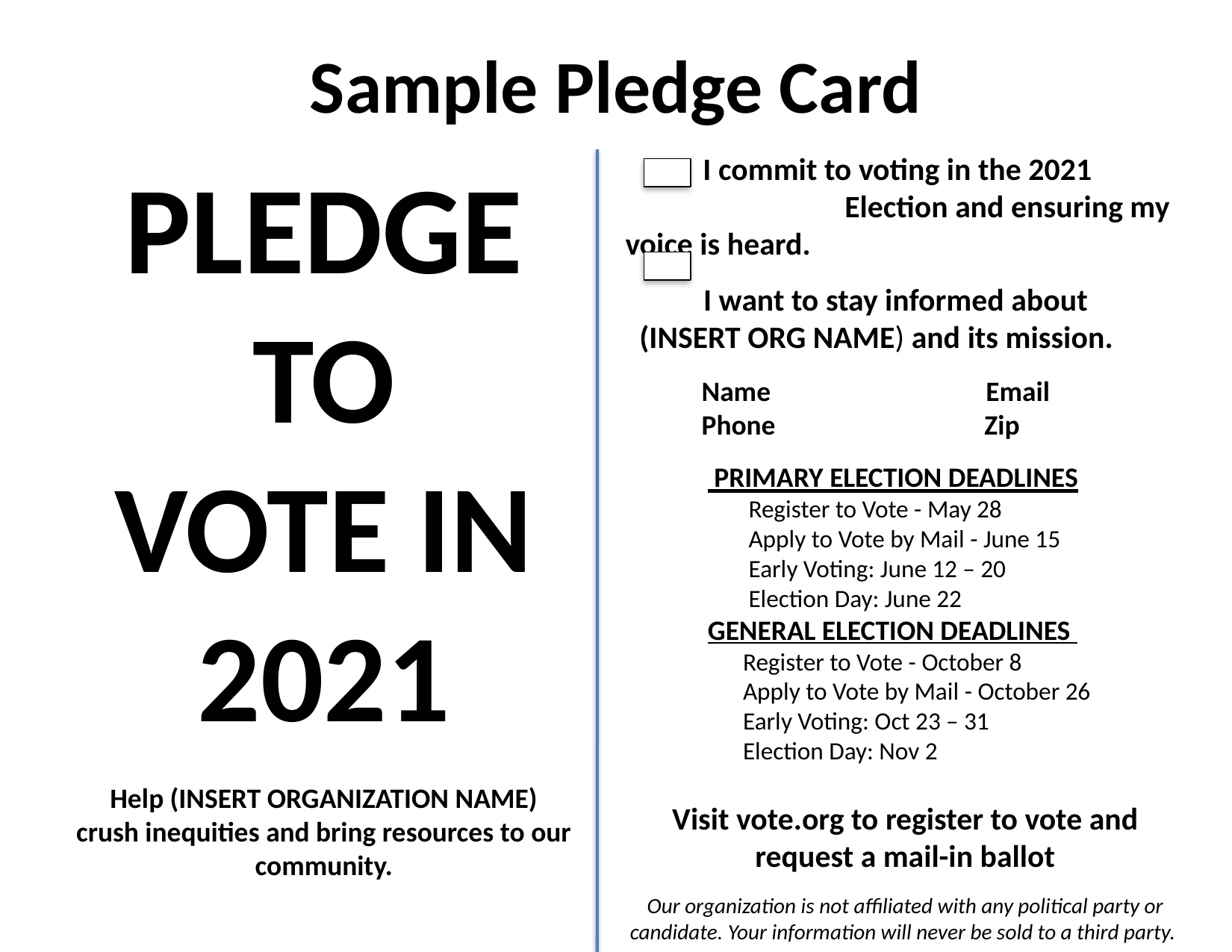

# Sample Pledge Card
PLEDGE TO
VOTE IN 2021

Help (INSERT ORGANIZATION NAME)
crush inequities and bring resources to our community.

            I commit to voting in the 2021                                             Election and ensuring my voice is heard.

           I want to stay informed about
  (INSERT ORG NAME) and its mission.

            Name                                  Email
            Phone                                 Zip

              PRIMARY ELECTION DEADLINES
                      Register to Vote - May 28
                      Apply to Vote by Mail - June 15
                      Early Voting: June 12 – 20
                      Election Day: June 22
             GENERAL ELECTION DEADLINES
                     Register to Vote - October 8
                     Apply to Vote by Mail - October 26
                     Early Voting: Oct 23 – 31
                     Election Day: Nov 2

Visit vote.org to register to vote and request a mail-in ballot

Our organization is not affiliated with any political party or candidate. Your information will never be sold to a third party.